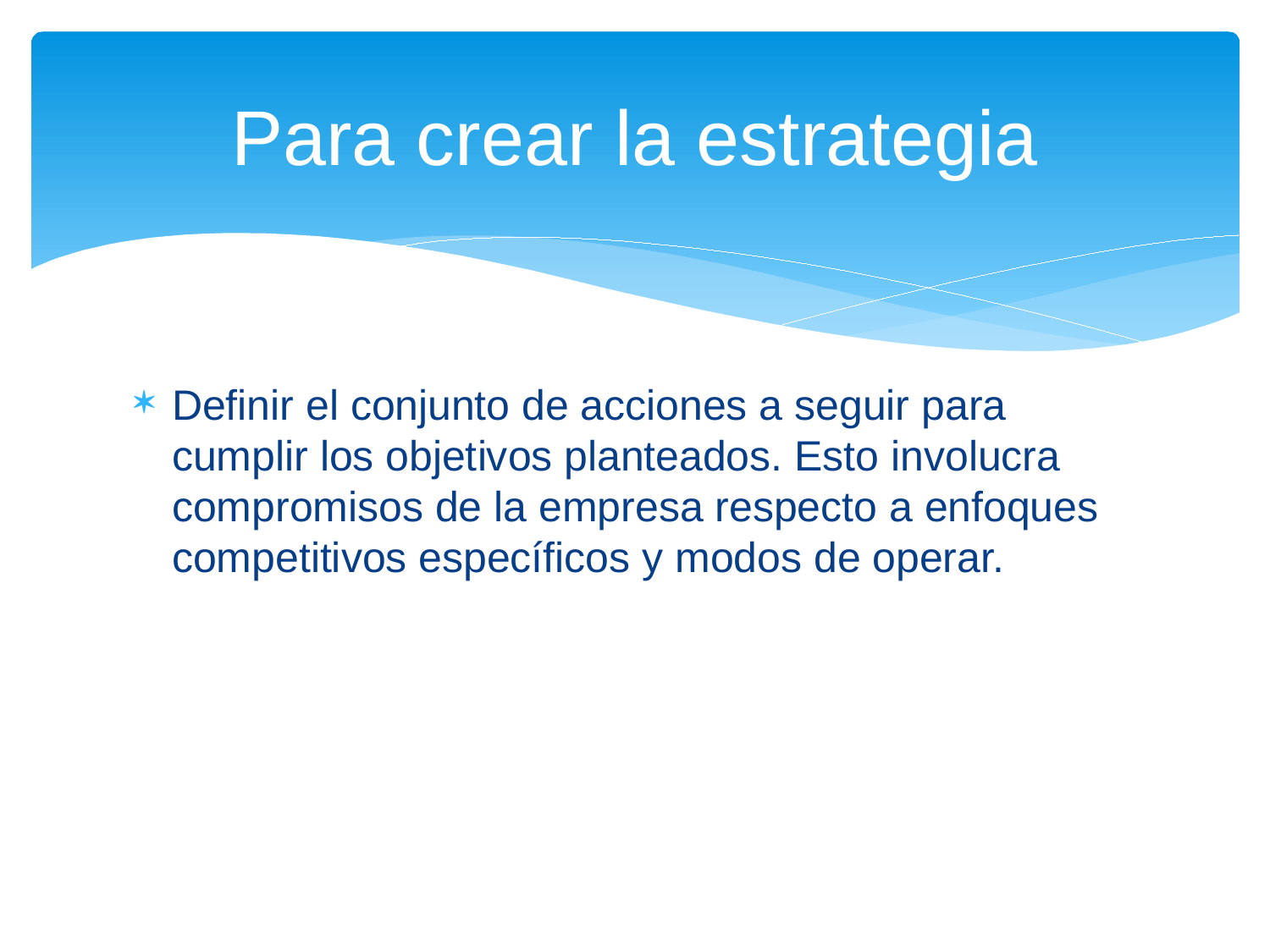

# Para crear la estrategia
Definir el conjunto de acciones a seguir para cumplir los objetivos planteados. Esto involucra compromisos de la empresa respecto a enfoques competitivos específicos y modos de operar.